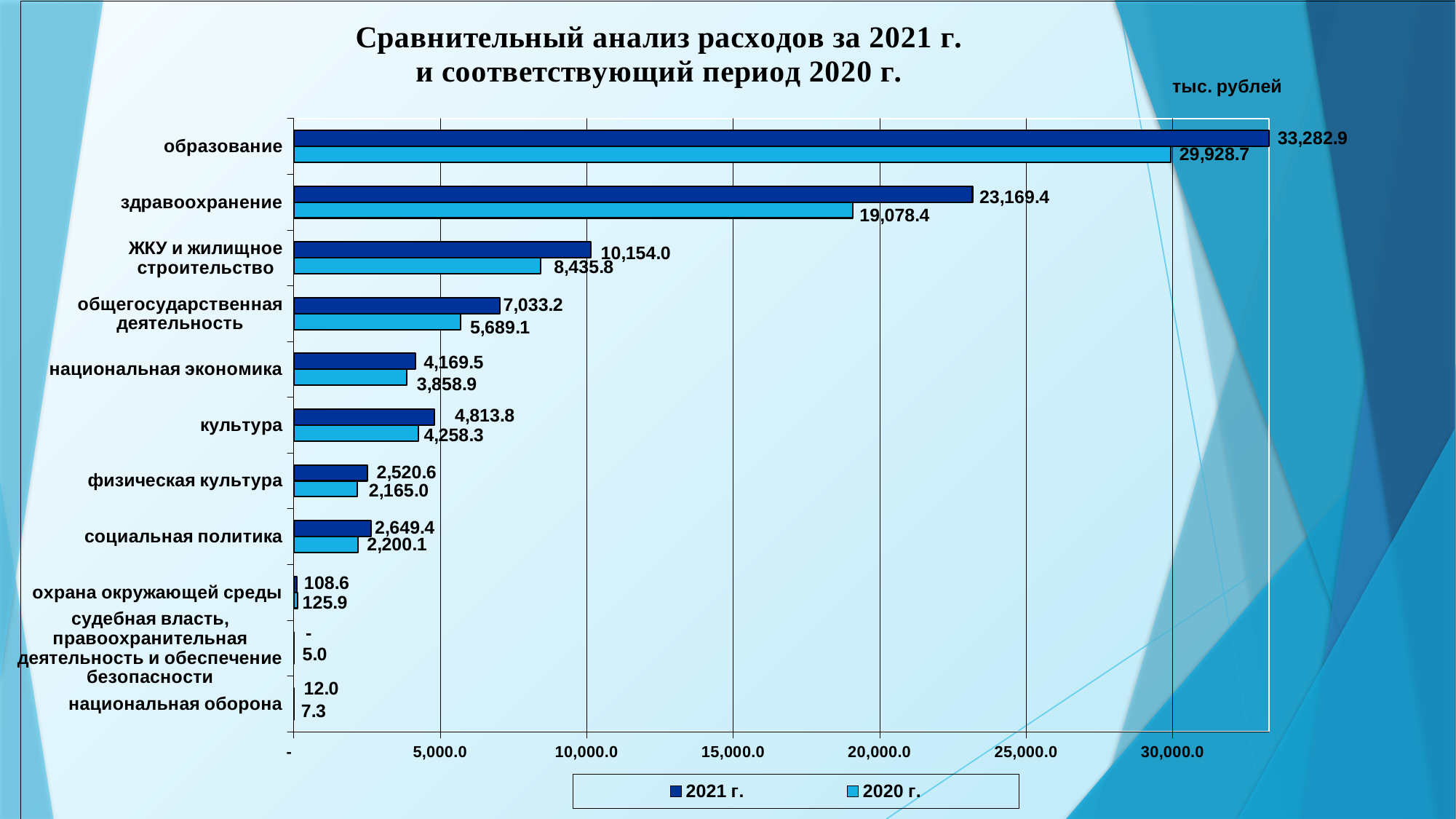

### Chart: Сравнительный анализ расходов за 2021 г.
и соответствующий период 2020 г.

| Category | 2020 г. | 2021 г. |
|---|---|---|
| национальная оборона | 7.3 | 12.0 |
| cудебная власть, правоохранительная деятельность и обеспечение безопасности | 5.0 | 0.0 |
| охрана окружающей среды | 125.9 | 108.6 |
| социальная политика | 2200.1 | 2649.4 |
| физическая культура | 2165.0 | 2520.6 |
| культура | 4258.3 | 4813.8 |
| национальная экономика | 3858.9 | 4169.5 |
| общегосударственная деятельность | 5689.1 | 7033.2 |
| ЖКУ и жилищное строительство | 8435.8 | 10154.0 |
| здравоохранение | 19078.4 | 23169.4 |
| образование | 29928.7 | 33282.9 |